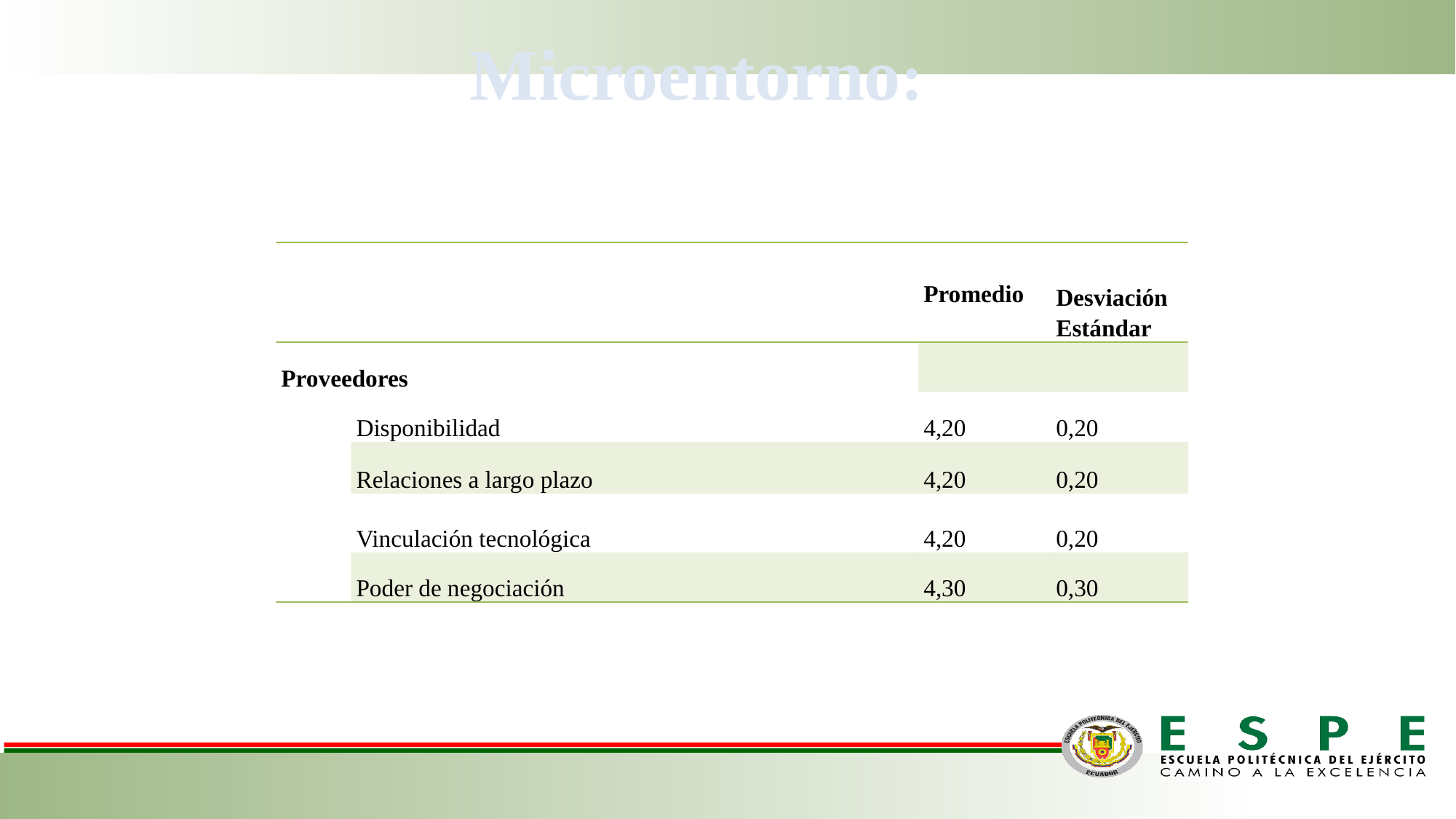

Microentorno:
|  |  | Promedio | Desviación Estándar |
| --- | --- | --- | --- |
| Proveedores |  |  |  |
|  | Disponibilidad | 4,20 | 0,20 |
|  | Relaciones a largo plazo | 4,20 | 0,20 |
|  | Vinculación tecnológica | 4,20 | 0,20 |
|  | Poder de negociación | 4,30 | 0,30 |